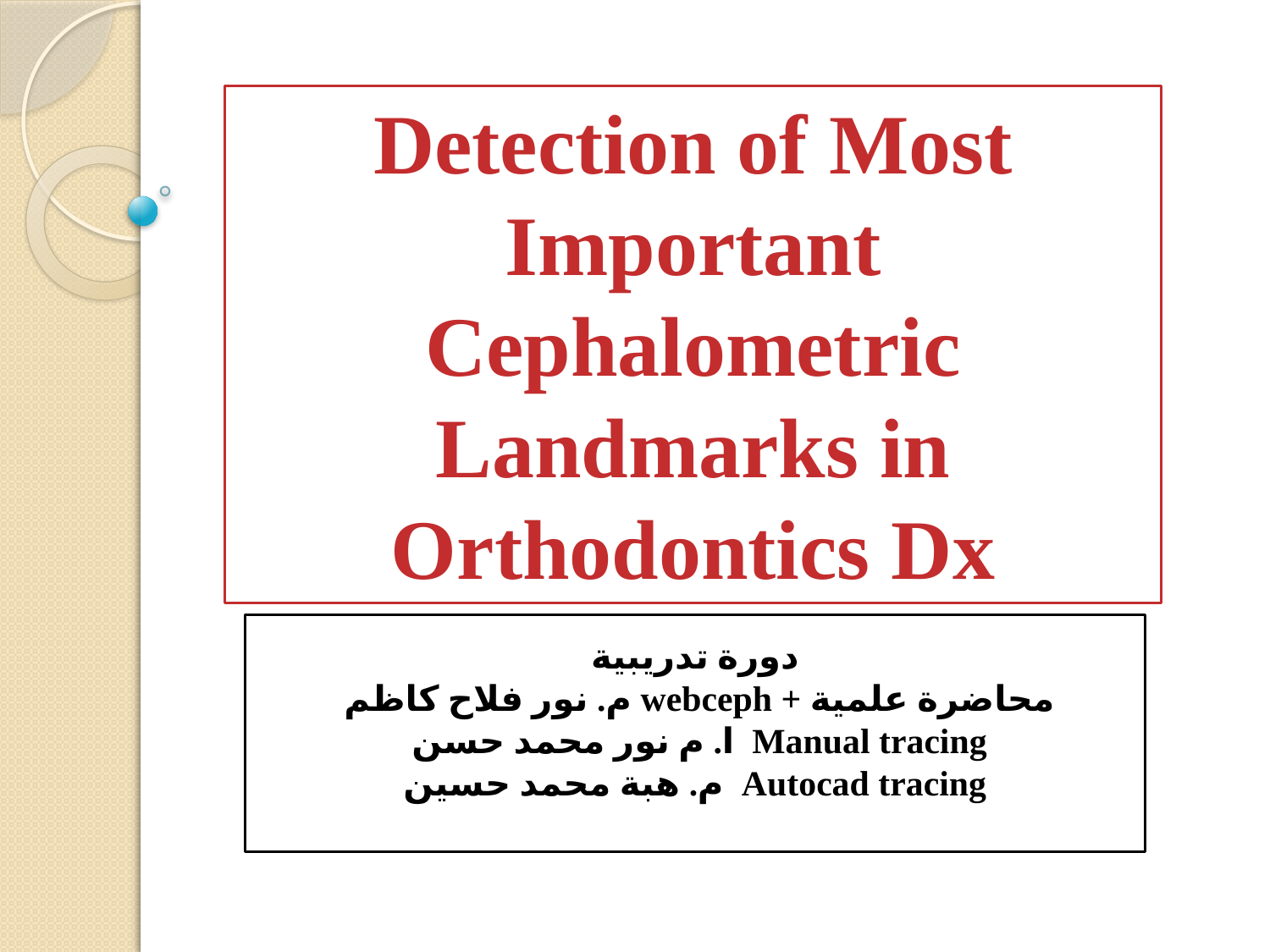

# Detection of Most Important Cephalometric Landmarks in Orthodontics Dx
دورة تدريبية
محاضرة علمية + webceph م. نور فلاح كاظم
Manual tracing  ا. م نور محمد حسن
Autocad tracing  م. هبة محمد حسين